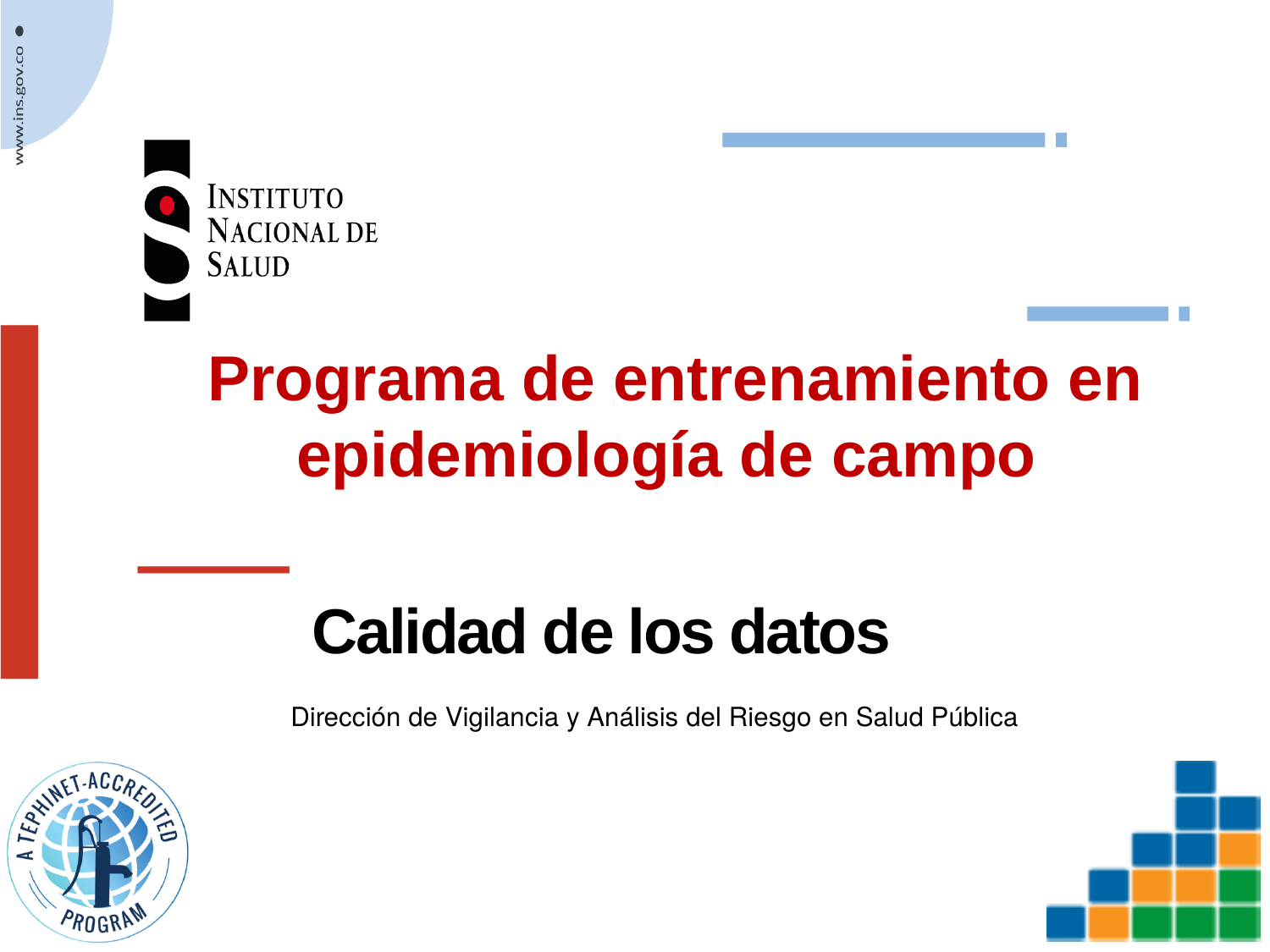

Programa de entrenamiento en epidemiología de campo
# Calidad de los datos
Dirección de Vigilancia y Análisis del Riesgo en Salud Pública